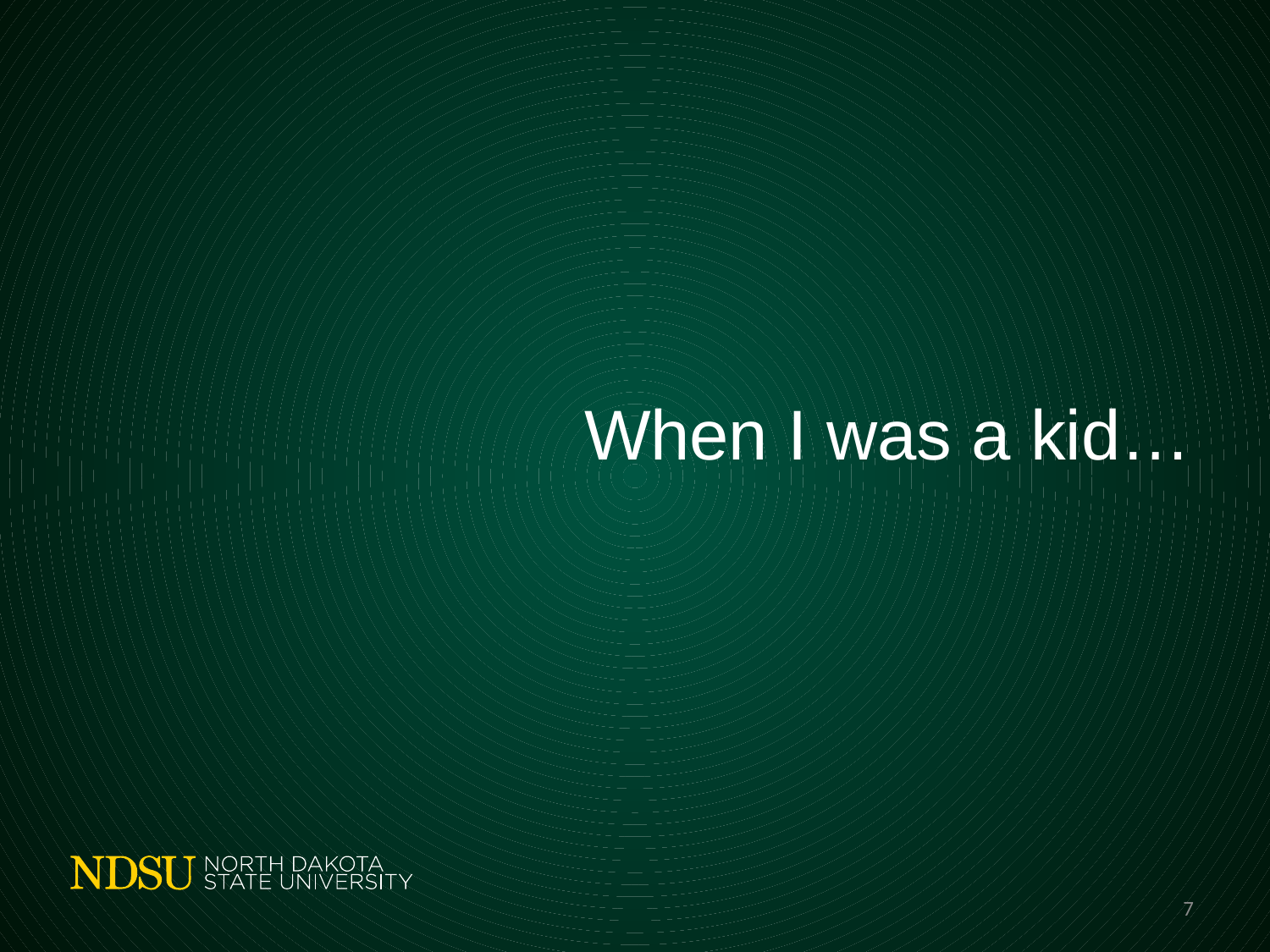

#

				When I was a kid…
7